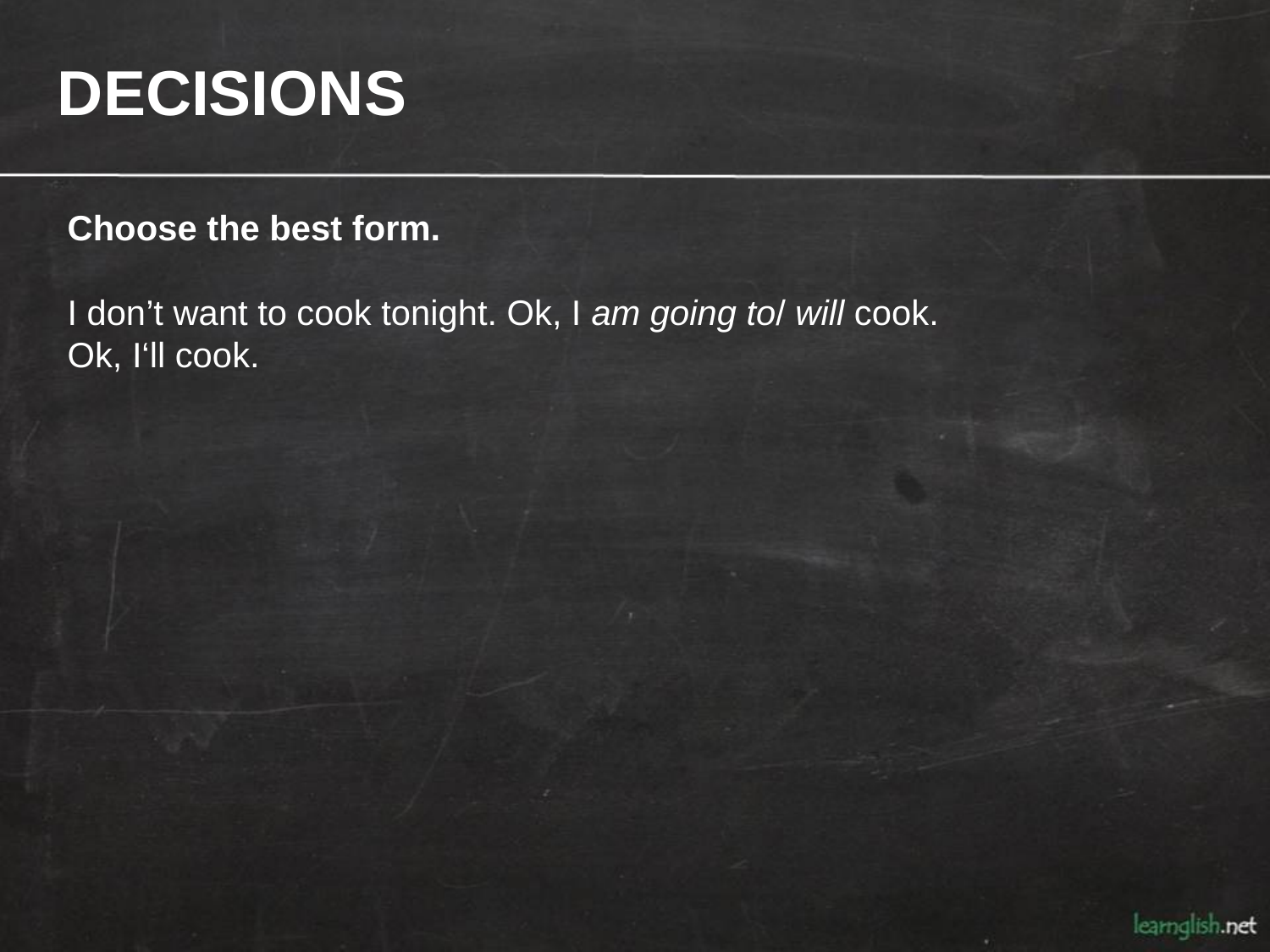

DECISIONS
Choose the best form.

I don’t want to cook tonight. Ok, I am going to/ will cook.
Ok, I‘ll cook.